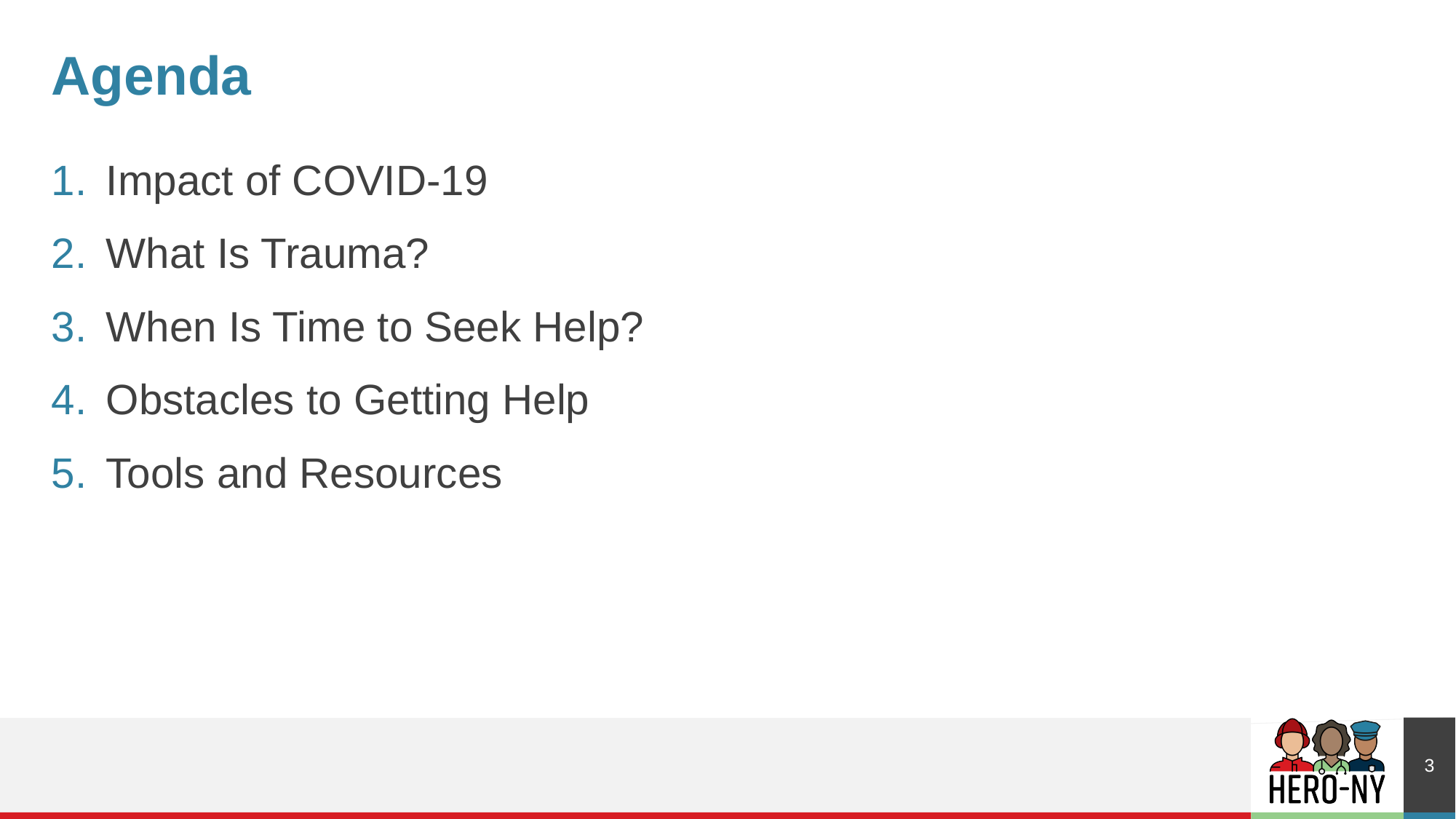

# Agenda
Impact of COVID-19
What Is Trauma?
When Is Time to Seek Help?
Obstacles to Getting Help
Tools and Resources
3